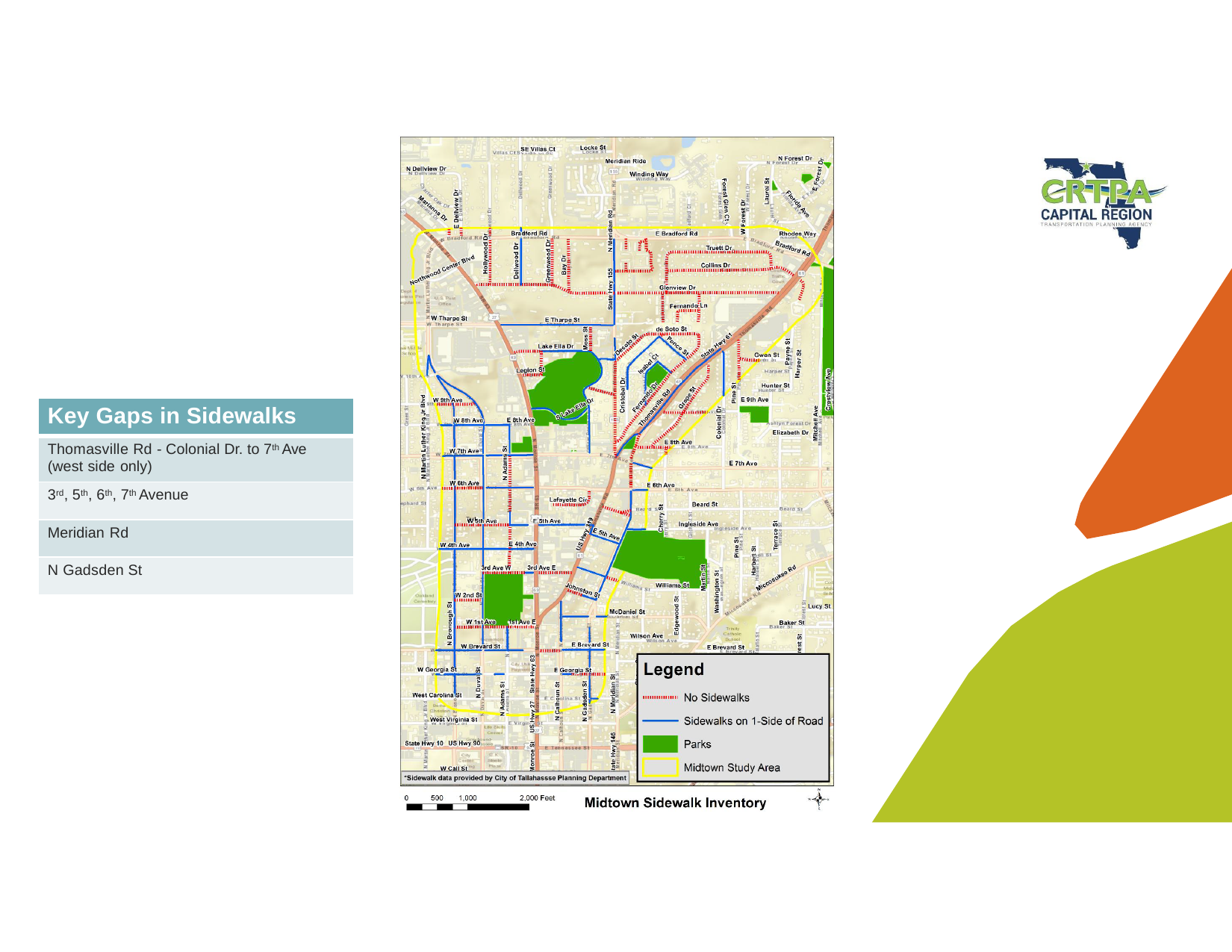

| Key Gaps in Sidewalks |
| --- |
| Thomasville Rd - Colonial Dr. to 7th Ave (west side only) |
| 3rd, 5th, 6th, 7th Avenue |
| Meridian Rd |
| N Gadsden St |